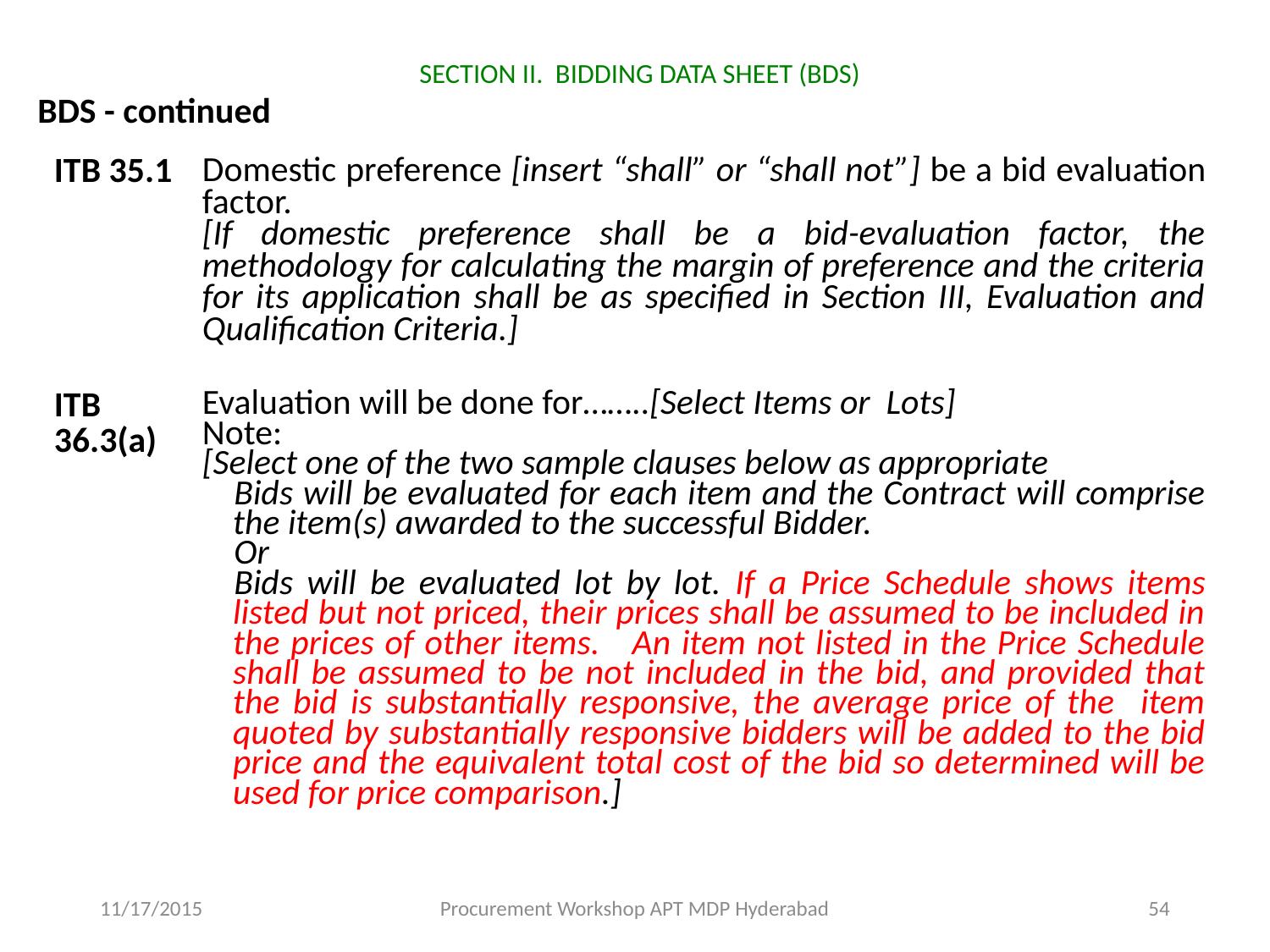

# SECTION II.  BIDDING DATA SHEET (BDS)
BDS - continued
| ITB 35.1 | Domestic preference [insert “shall” or “shall not”] be a bid evaluation factor. [If domestic preference shall be a bid-evaluation factor, the methodology for calculating the margin of preference and the criteria for its application shall be as specified in Section III, Evaluation and Qualification Criteria.] |
| --- | --- |
| ITB 36.3(a) | Evaluation will be done for……..[Select Items or Lots] Note: [Select one of the two sample clauses below as appropriate Bids will be evaluated for each item and the Contract will comprise the item(s) awarded to the successful Bidder. Or Bids will be evaluated lot by lot. If a Price Schedule shows items listed but not priced, their prices shall be assumed to be included in the prices of other items. An item not listed in the Price Schedule shall be assumed to be not included in the bid, and provided that the bid is substantially responsive, the average price of the item quoted by substantially responsive bidders will be added to the bid price and the equivalent total cost of the bid so determined will be used for price comparison.] |
11/17/2015
Procurement Workshop APT MDP Hyderabad
54